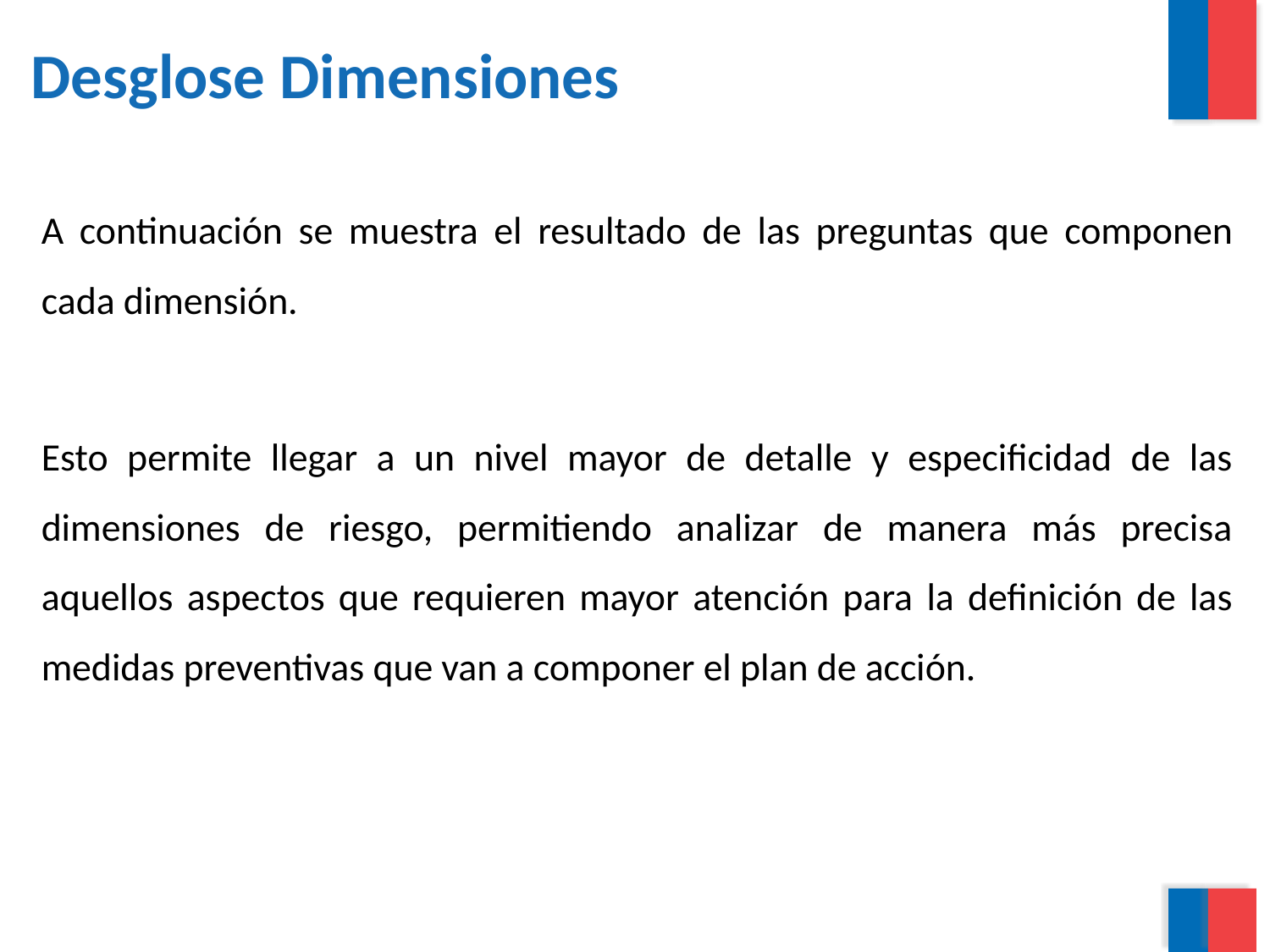

Desglose Dimensiones
A continuación se muestra el resultado de las preguntas que componen cada dimensión.

Esto permite llegar a un nivel mayor de detalle y especificidad de las dimensiones de riesgo, permitiendo analizar de manera más precisa aquellos aspectos que requieren mayor atención para la definición de las medidas preventivas que van a componer el plan de acción.